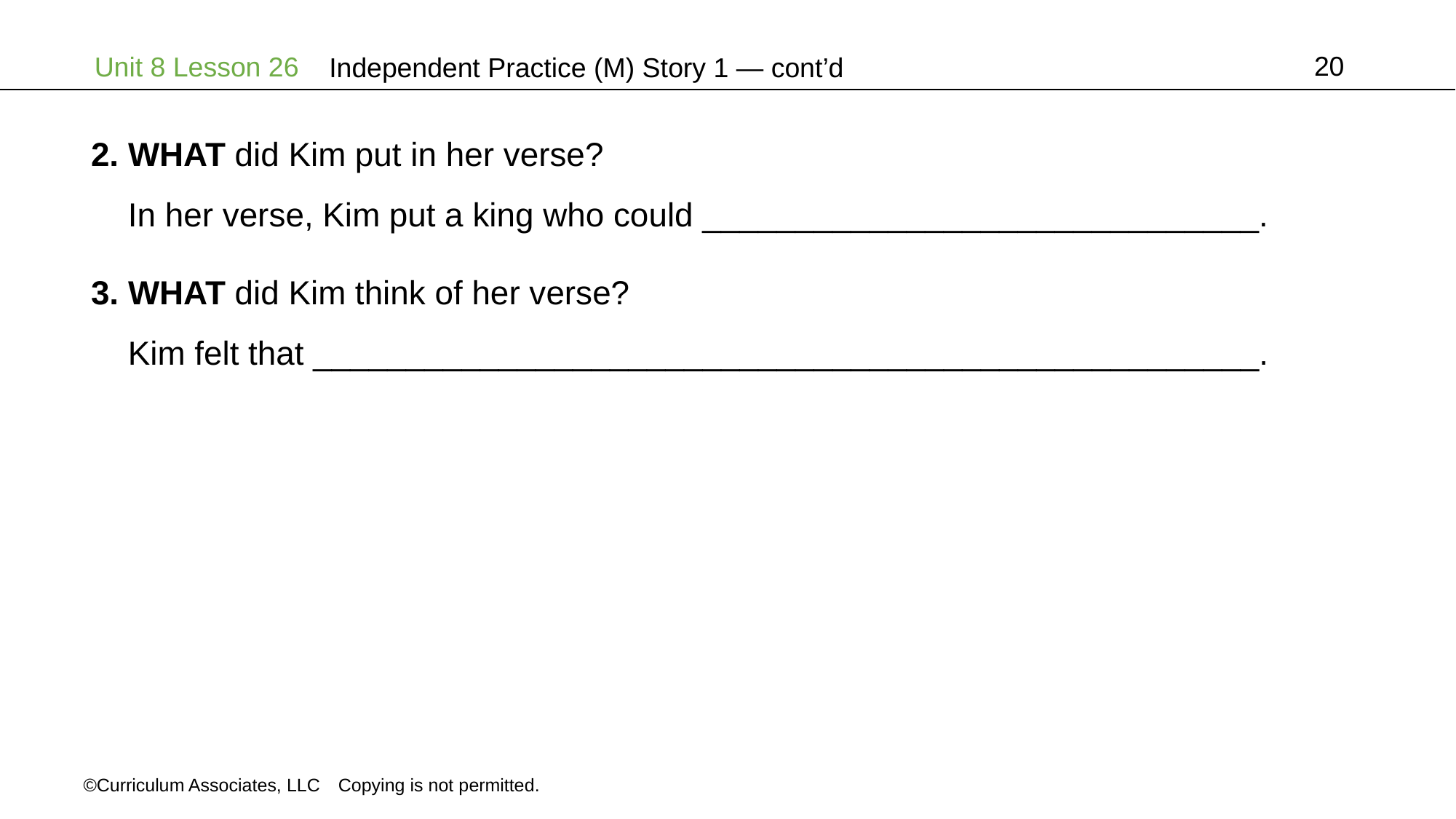

20
Independent Practice (M) Story 1 — cont’d
2. WHAT did Kim put in her verse?
    In her verse, Kim put a king who could ______________________________.
3. WHAT did Kim think of her verse?
    Kim felt that ___________________________________________________.